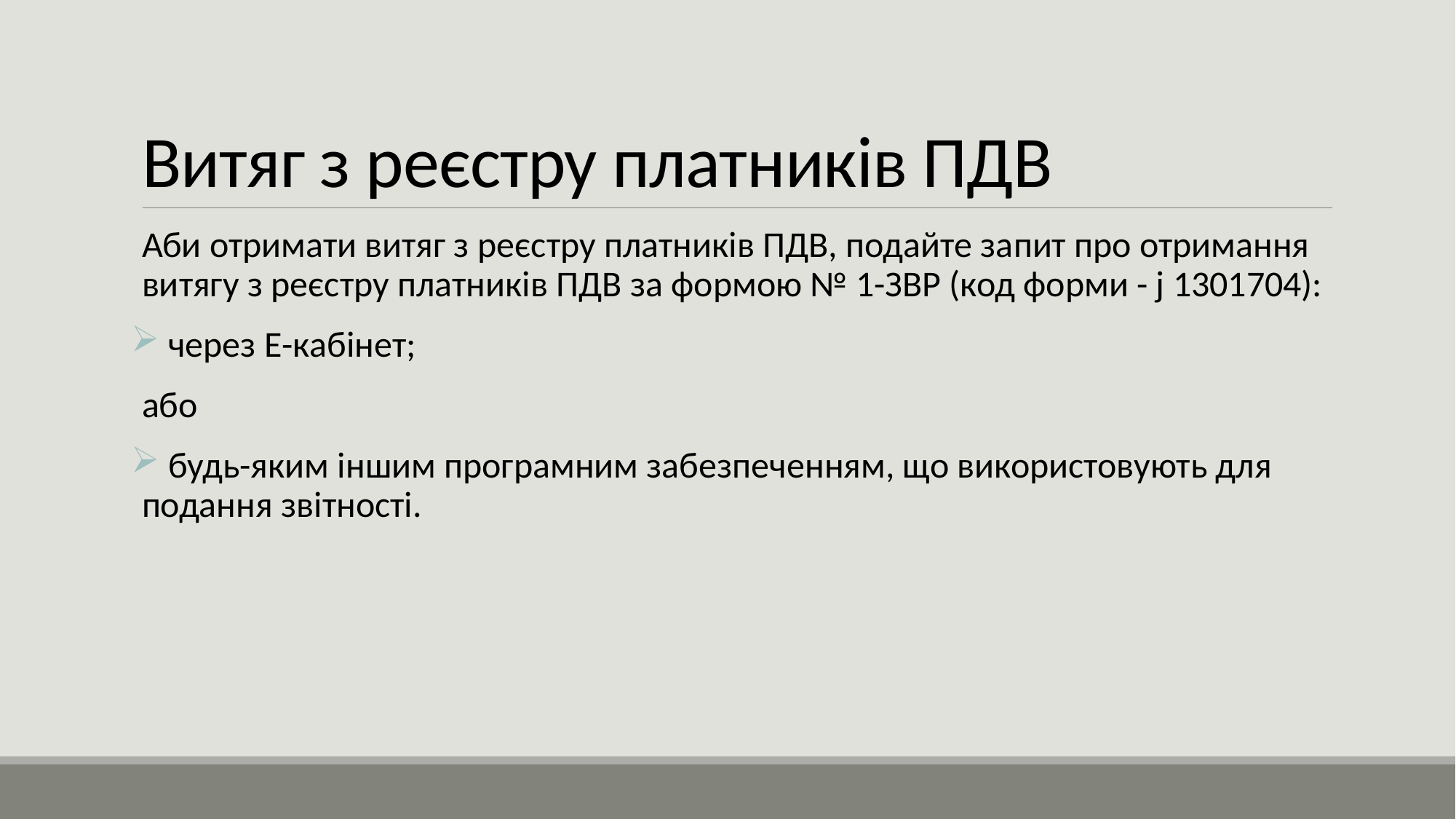

# Витяг з реєстру платників ПДВ
Аби отримати витяг з реєстру платників ПДВ, подайте запит про отримання витягу з реєстру платників ПДВ за формою № 1-ЗВР (код форми - j 1301704):
 через Е-кабінет;
або
 будь-яким іншим програмним забезпеченням, що використовують для подання звітності.